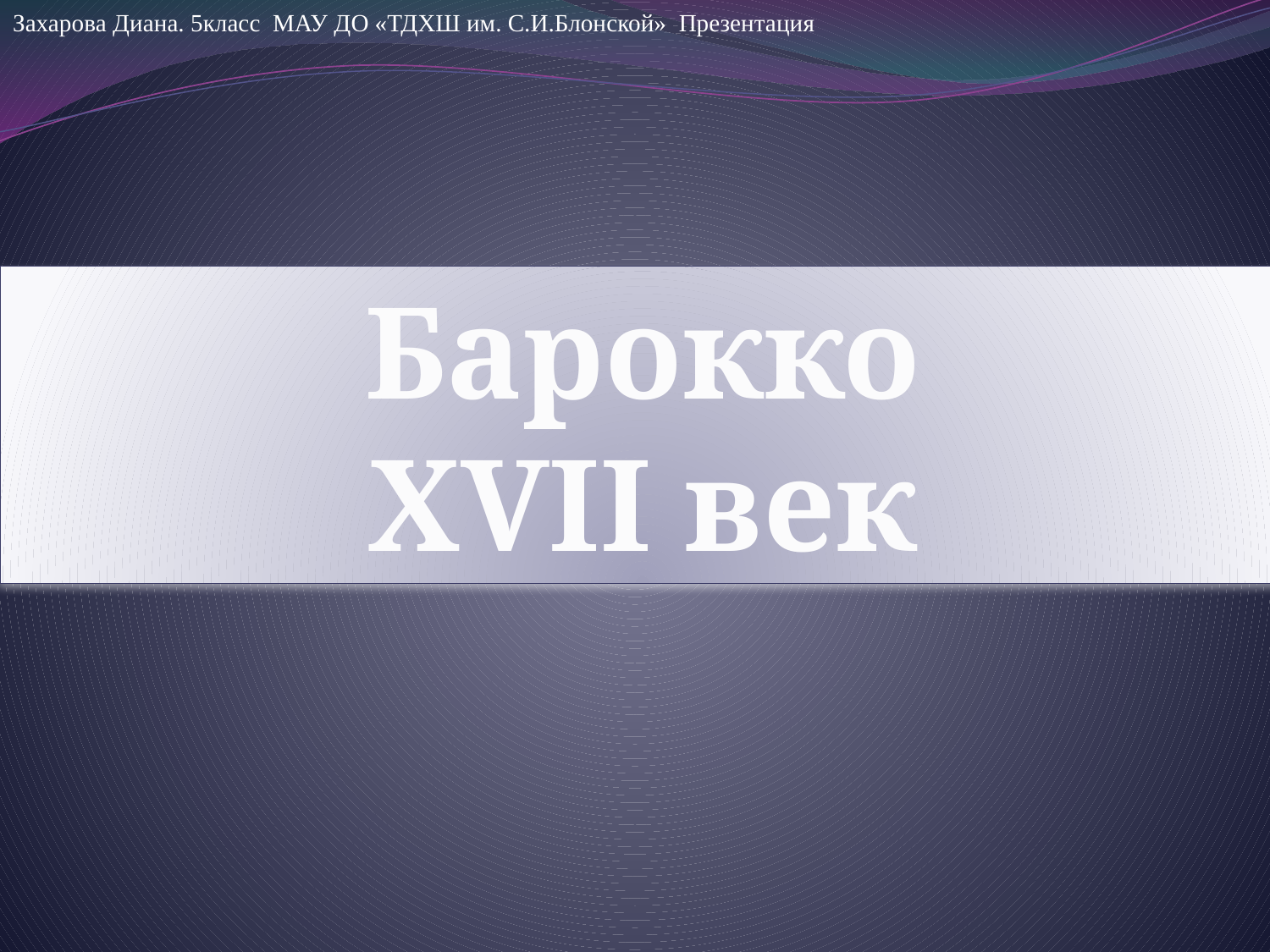

Захарова Диана. 5класс  МАУ ДО «ТДХШ им. С.И.Блонской»  Презентация

Барокко
XVII век